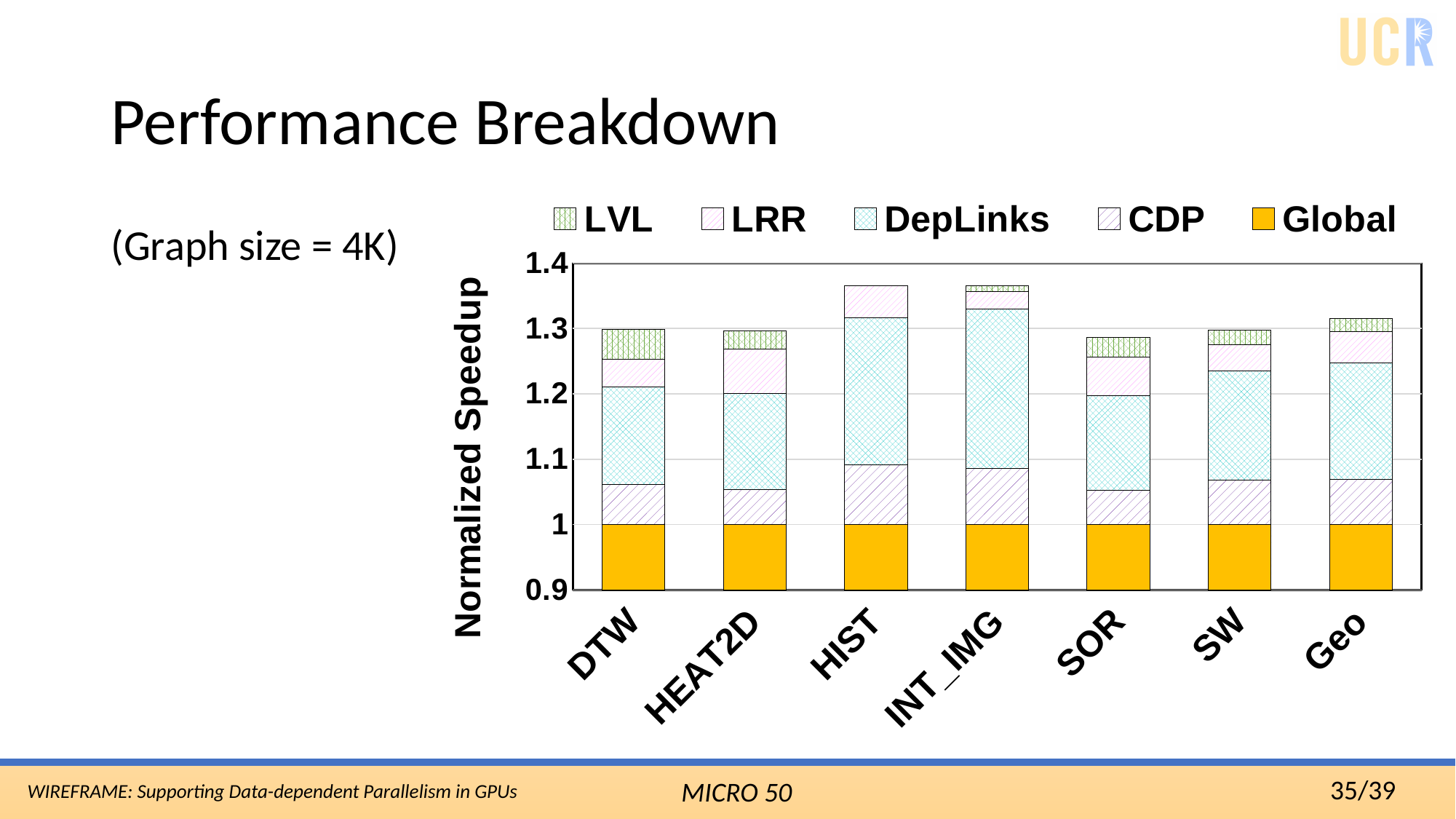

# Performance Breakdown

### Chart

| Category | LVL | LRR | DepLinks | CDP | Global |
|---|---|---|---|---|---|
| DTW | 1.297906663140019 | 1.2532106293795013 | 1.2104187726052253 | 1.0616540227520492 | 1.0 |
| HEAT2D | 1.2963300394899546 | 1.268834735286232 | 1.2004797173793973 | 1.0532753680251292 | 1.0 |
| HIST | 1.3501877787390786 | 1.3650798963992876 | 1.3159742603168043 | 1.091398769643517 | 1.0 |
| INT_IMG | 1.3649260620973238 | 1.3559681164191704 | 1.3298434357021744 | 1.0861235760120027 | 1.0 |
| SOR | 1.2863151161834974 | 1.2556573597991152 | 1.197728554166178 | 1.0520493156109787 | 1.0 |
| SW | 1.2970461071019657 | 1.2754443054739097 | 1.2352172376716433 | 1.0679238673850098 | 1.0 |
| GeoMean | 1.315106292044968 | 1.2948761165613514 | 1.2471155341965479 | 1.0686299411855589 | 1.0 |
(Graph size = 4K)